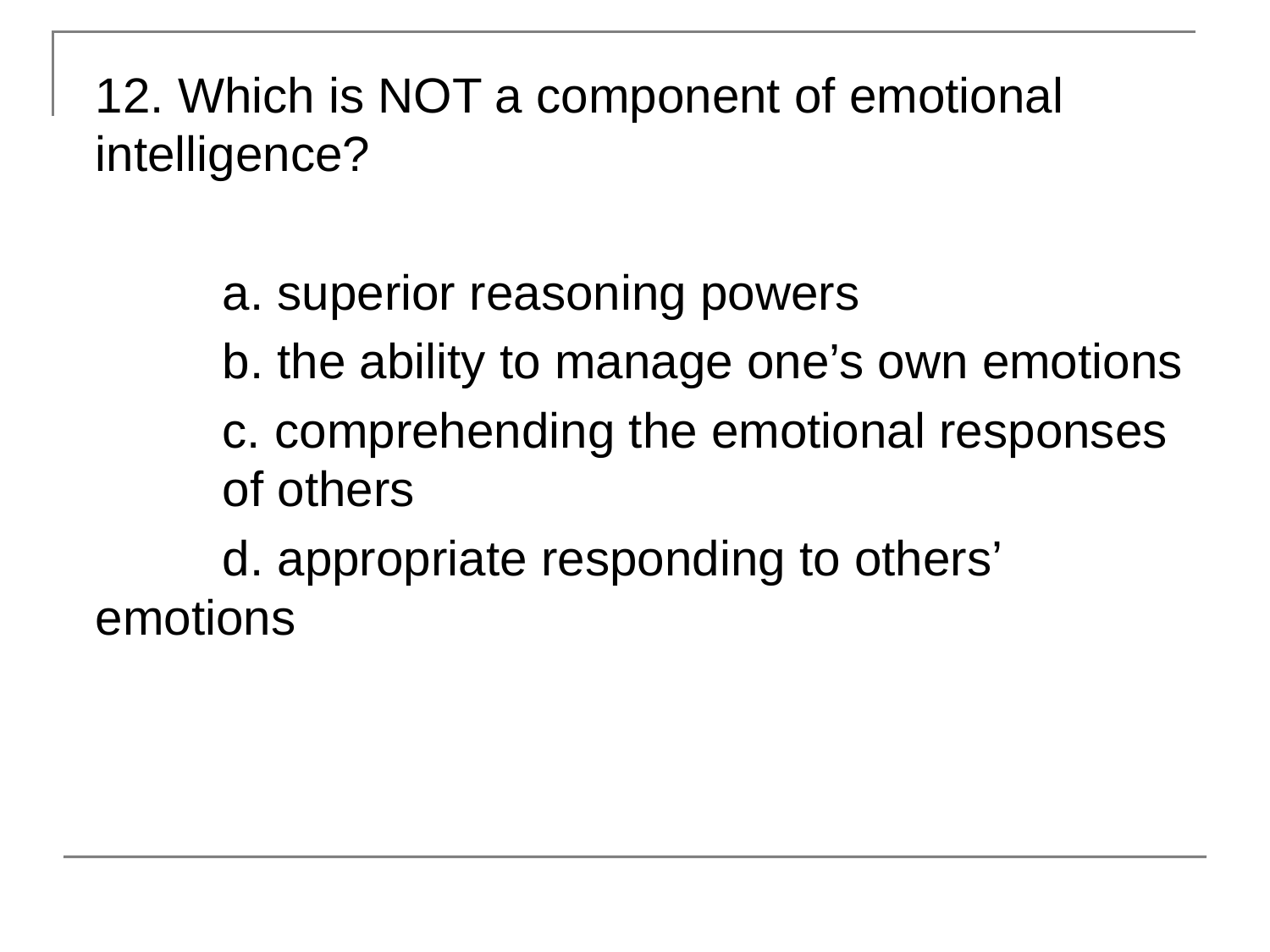

12. Which is NOT a component of emotional intelligence?

	a. superior reasoning powers
	b. the ability to manage one’s own emotions
	c. comprehending the emotional responses 	of others
	d. appropriate responding to others’ 	emotions